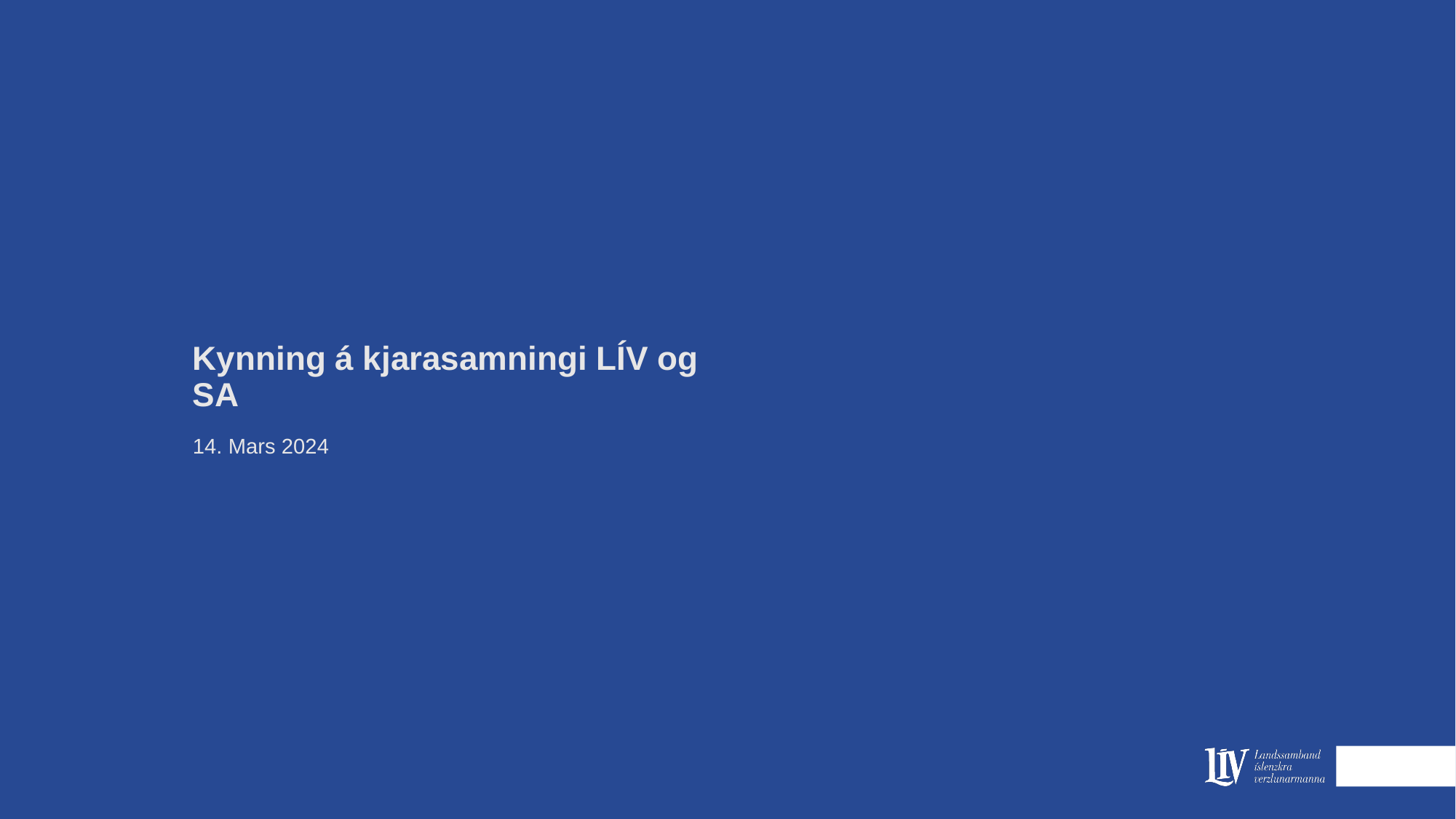

# Kynning á kjarasamningi LÍV og SA
14. Mars 2024